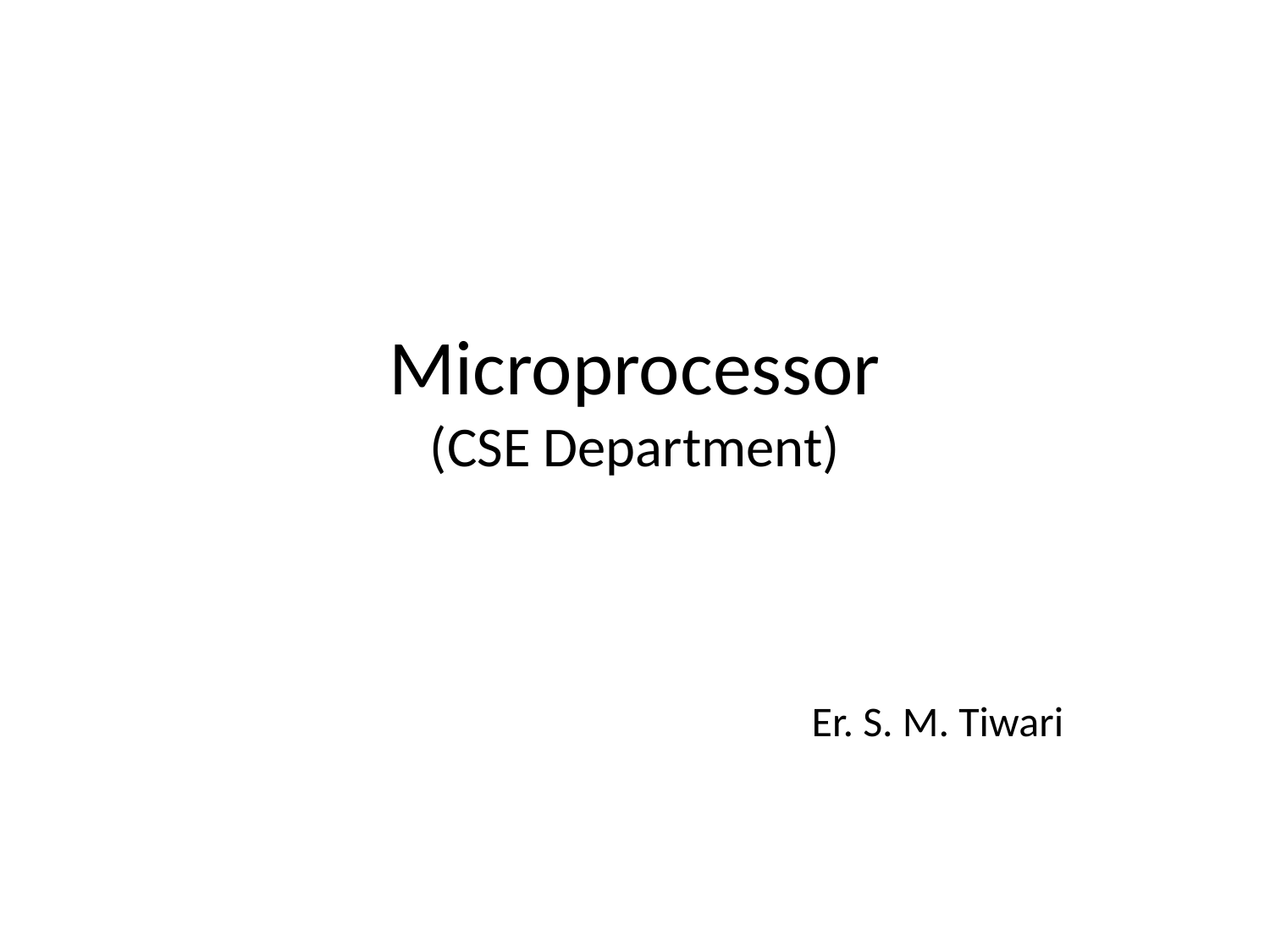

# Microprocessor (CSE Department)
                  Er. S. M. Tiwari